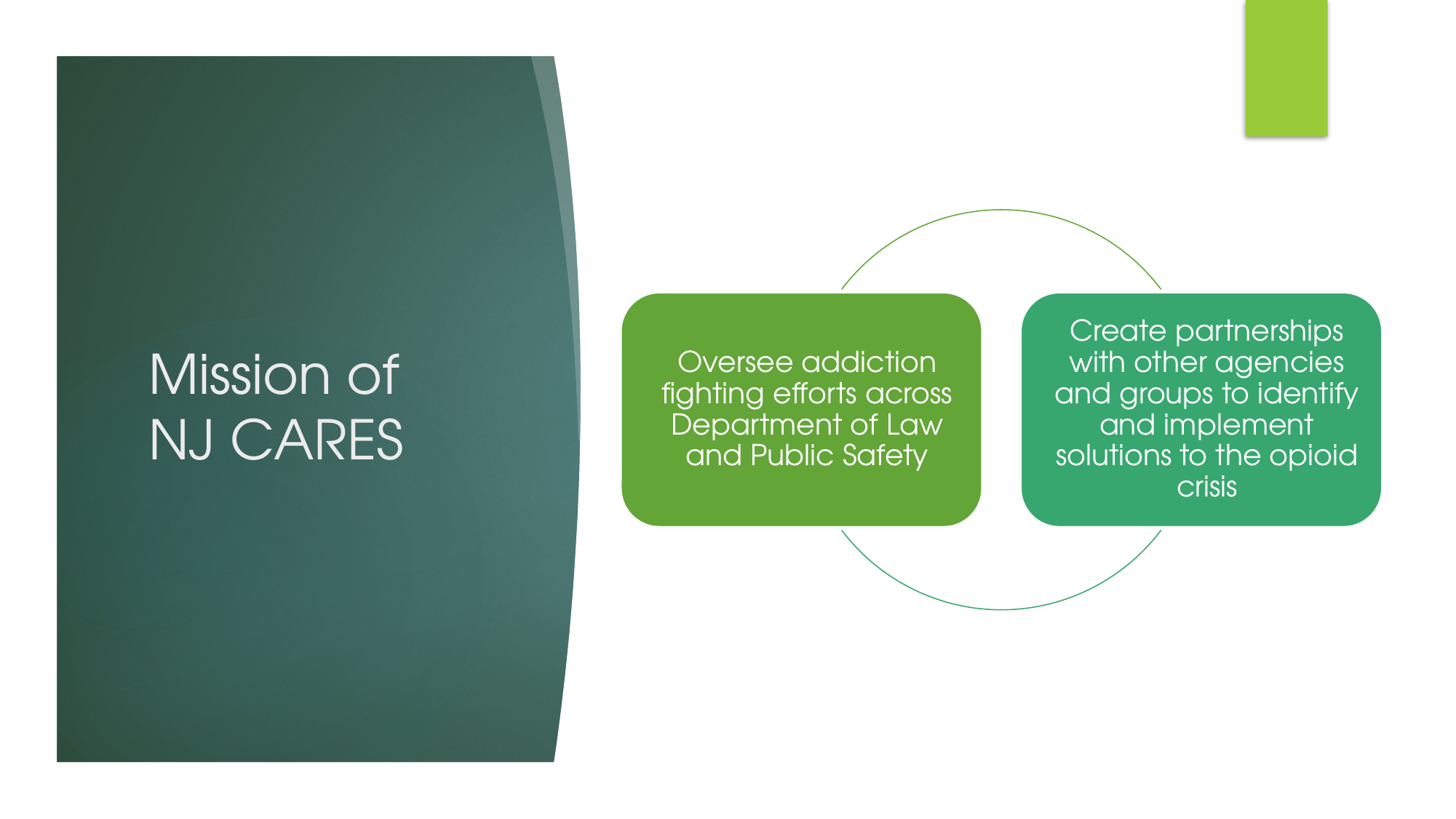

Oversee addiction fighting efforts across Department of Law and Public Safety
Create partnerships with other agencies and groups to identify and implement solutions to the opioid crisis
# Mission of NJ CARES